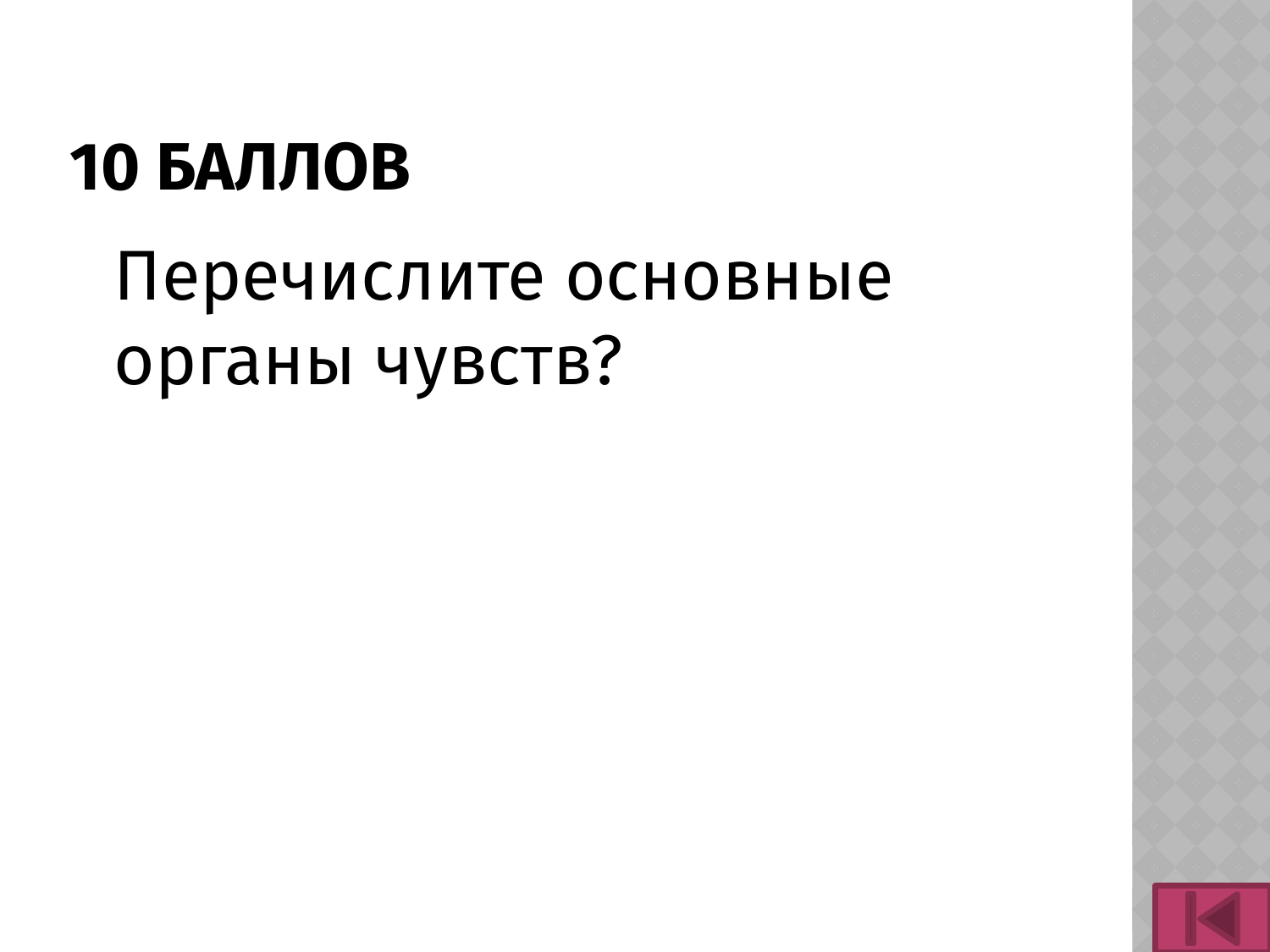

# 10 баллов
	Перечислите основные органы чувств?